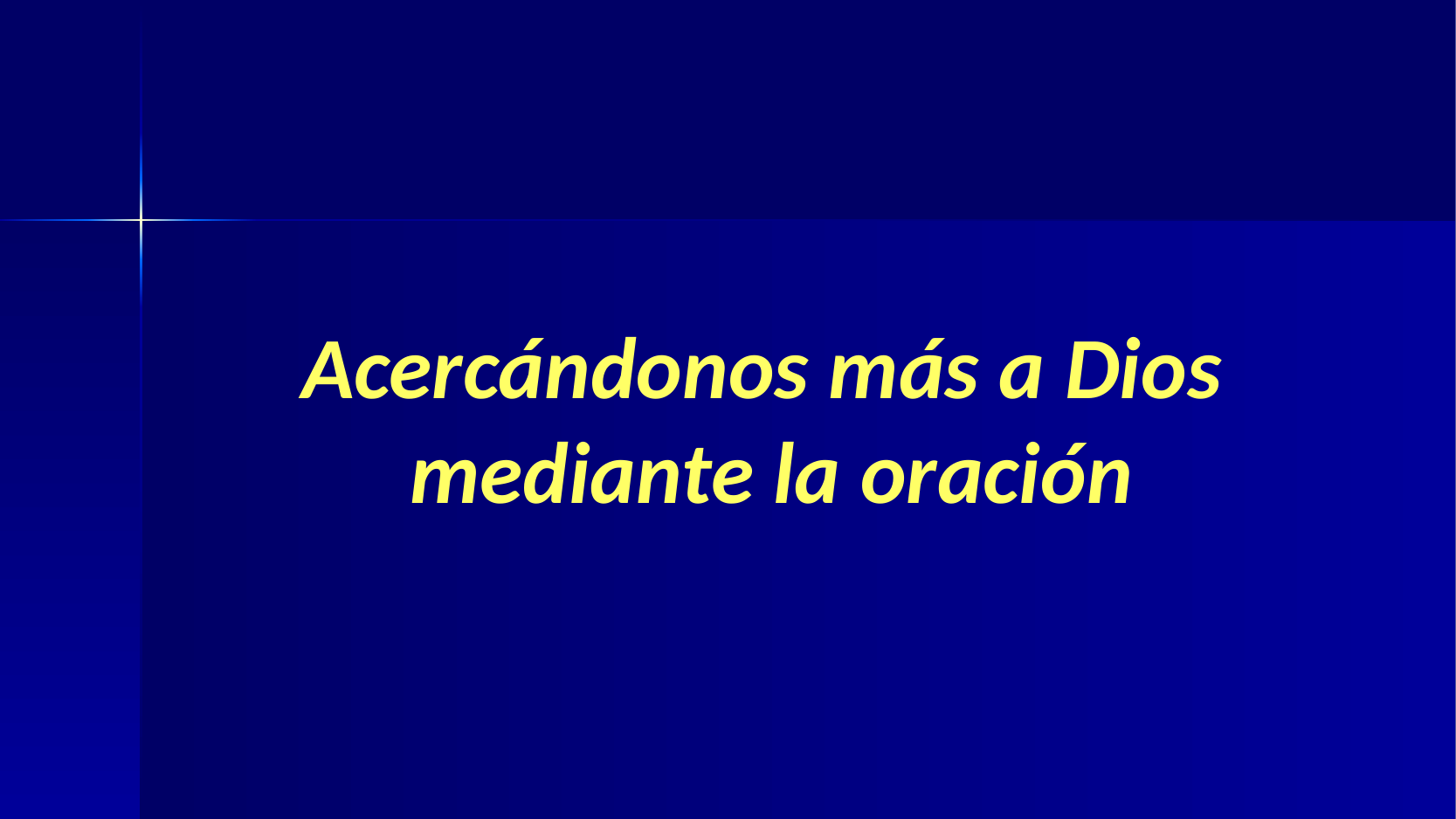

Acercándonos más a Dios
mediante la oración